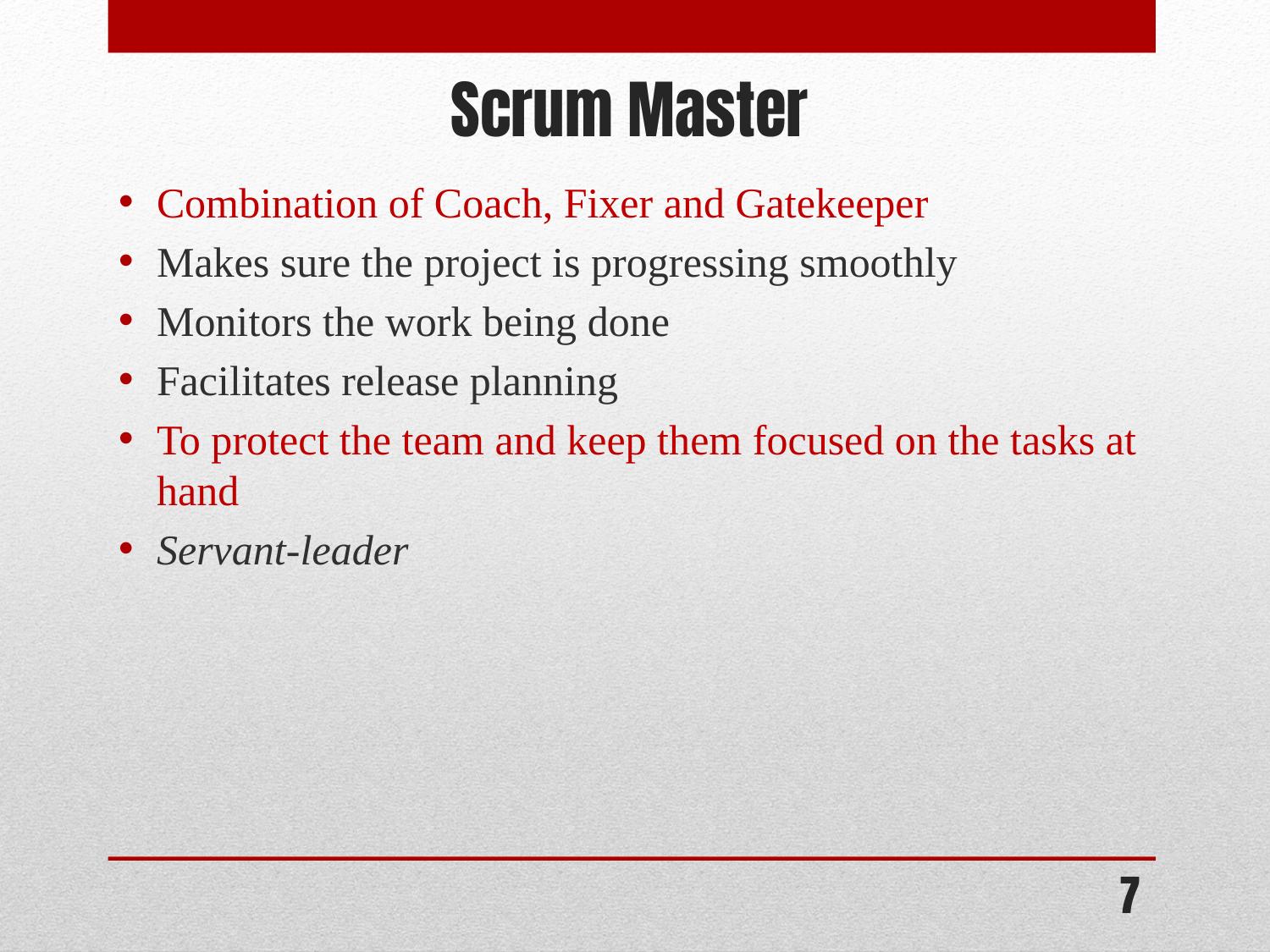

# Scrum Master
Combination of Coach, Fixer and Gatekeeper
Makes sure the project is progressing smoothly
Monitors the work being done
Facilitates release planning
To protect the team and keep them focused on the tasks at hand
Servant-leader
7